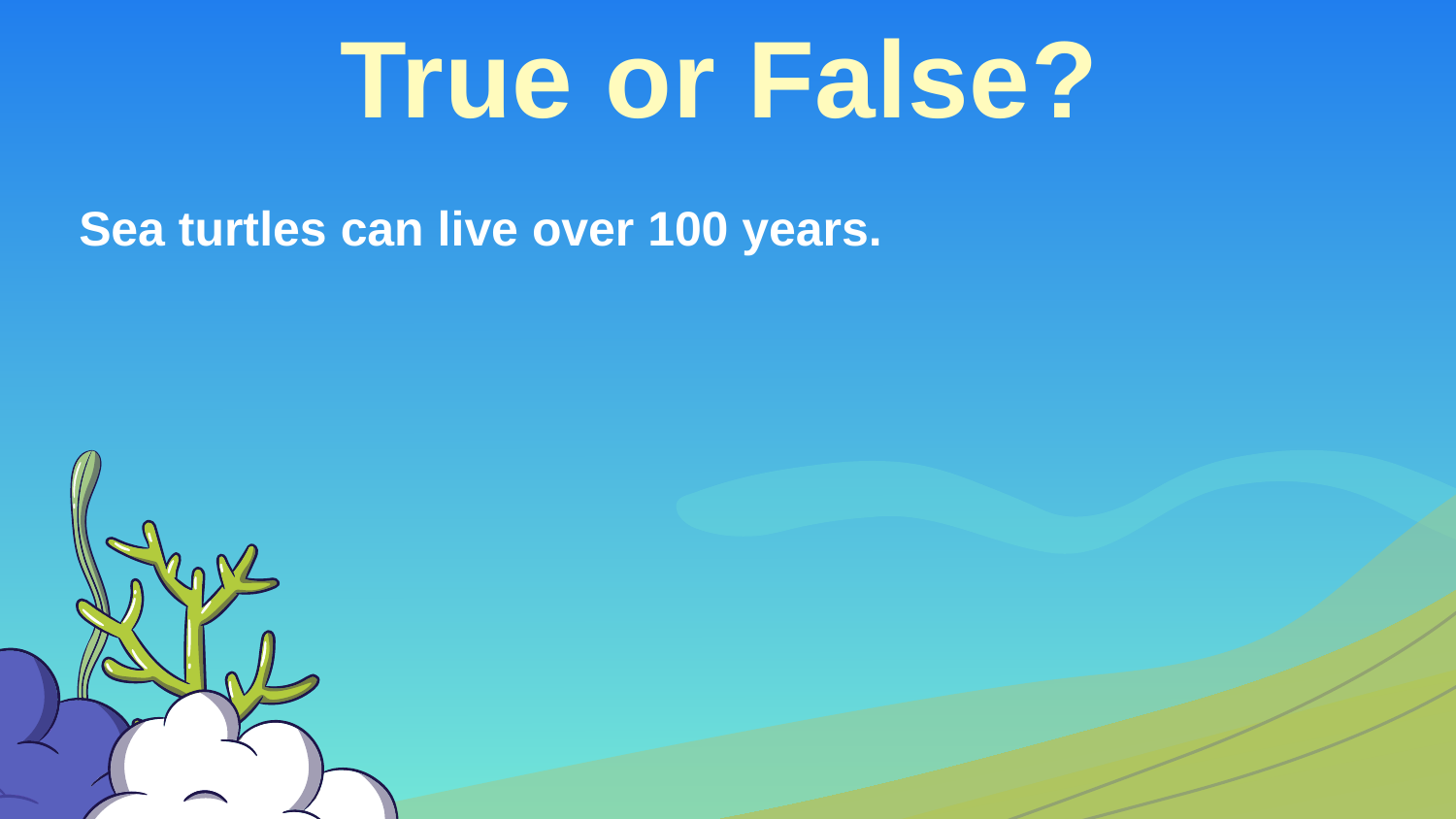

True or False?
Sea turtles can live over 100 years.